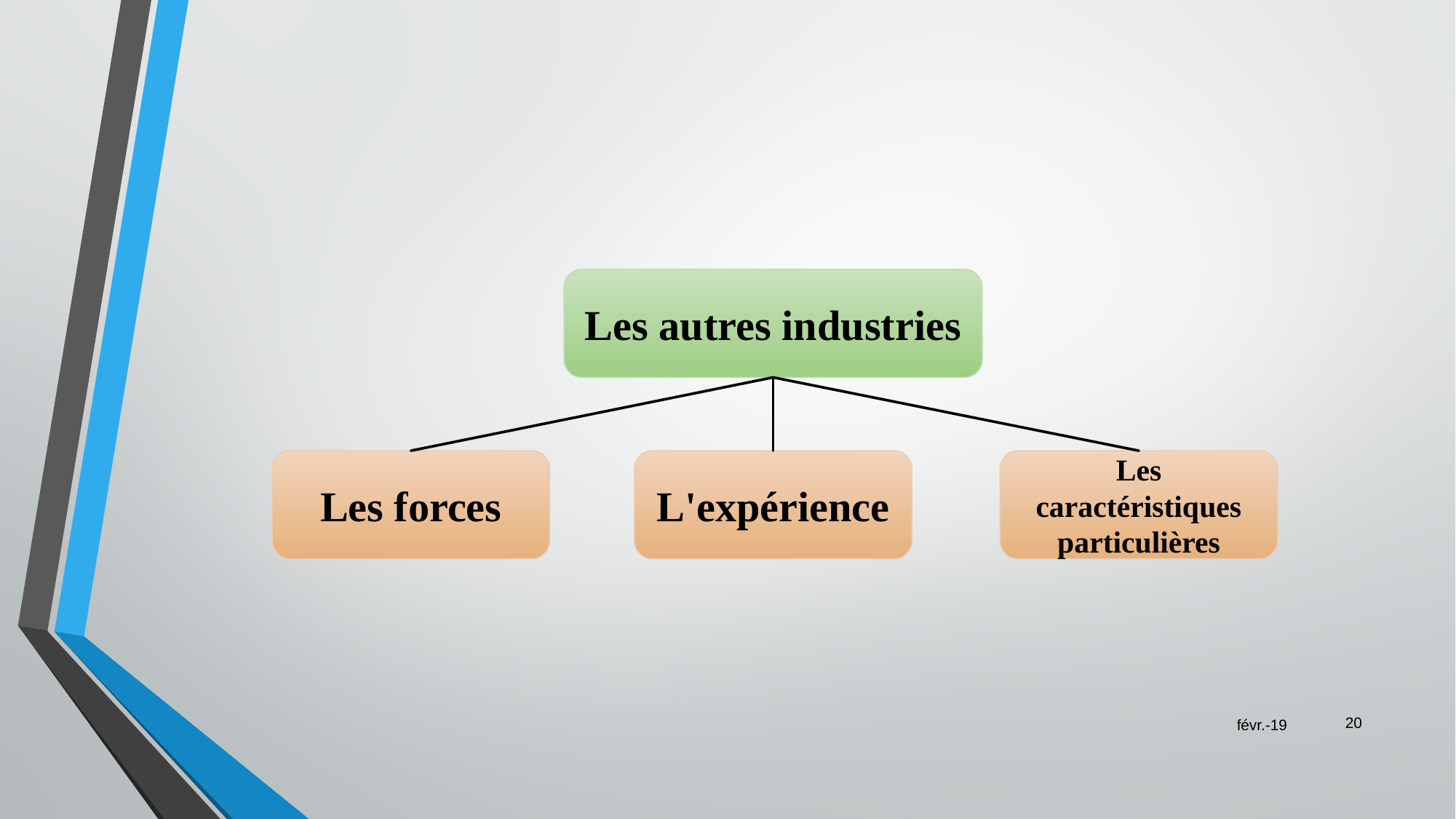

Les autres industries
Les forces
L'expérience
Les caractéristiques particulières
20
févr.-19